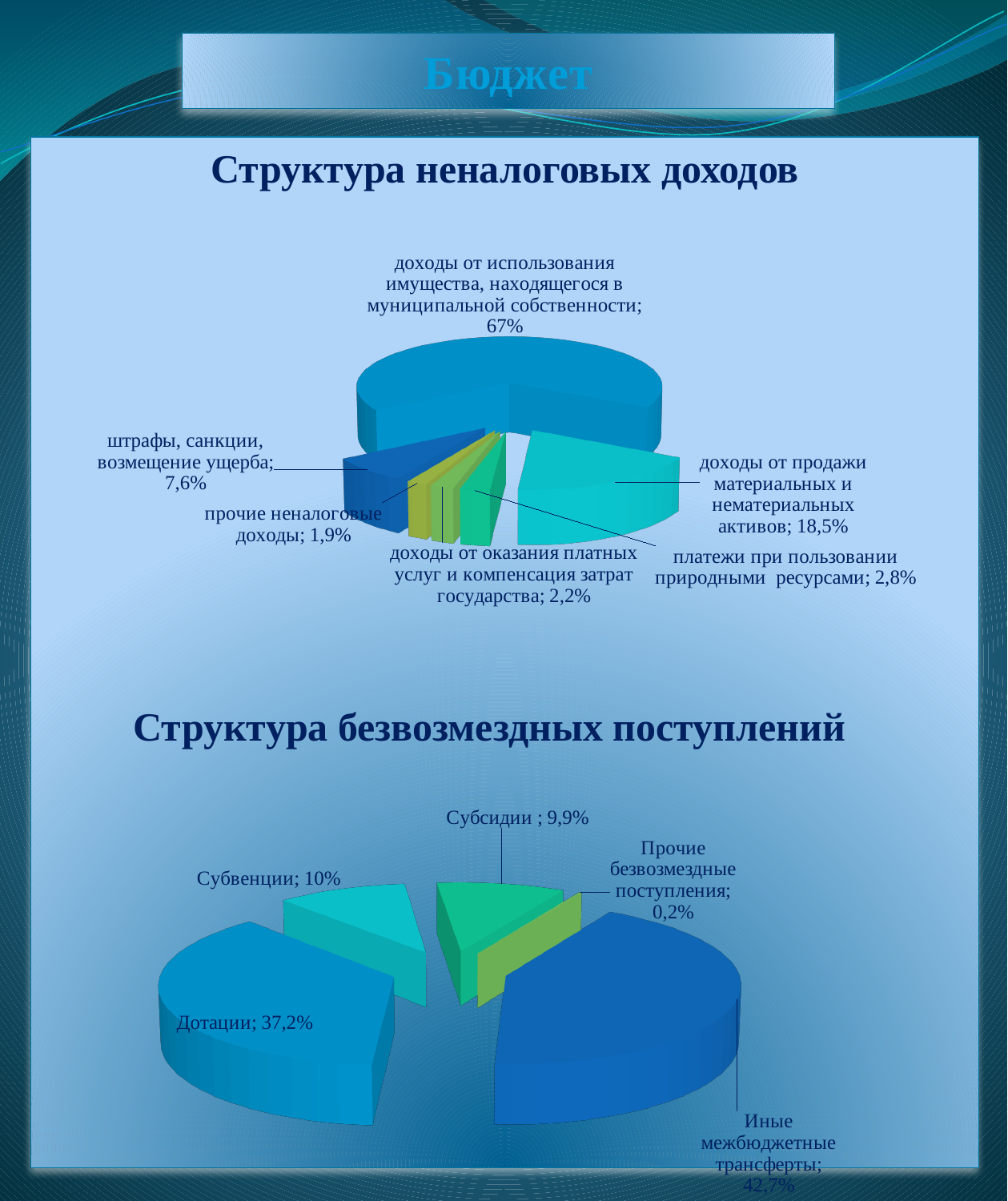

# Бюджет
Структура неналоговых доходов

[unsupported chart]

Структура безвозмездных поступлений

[unsupported chart]